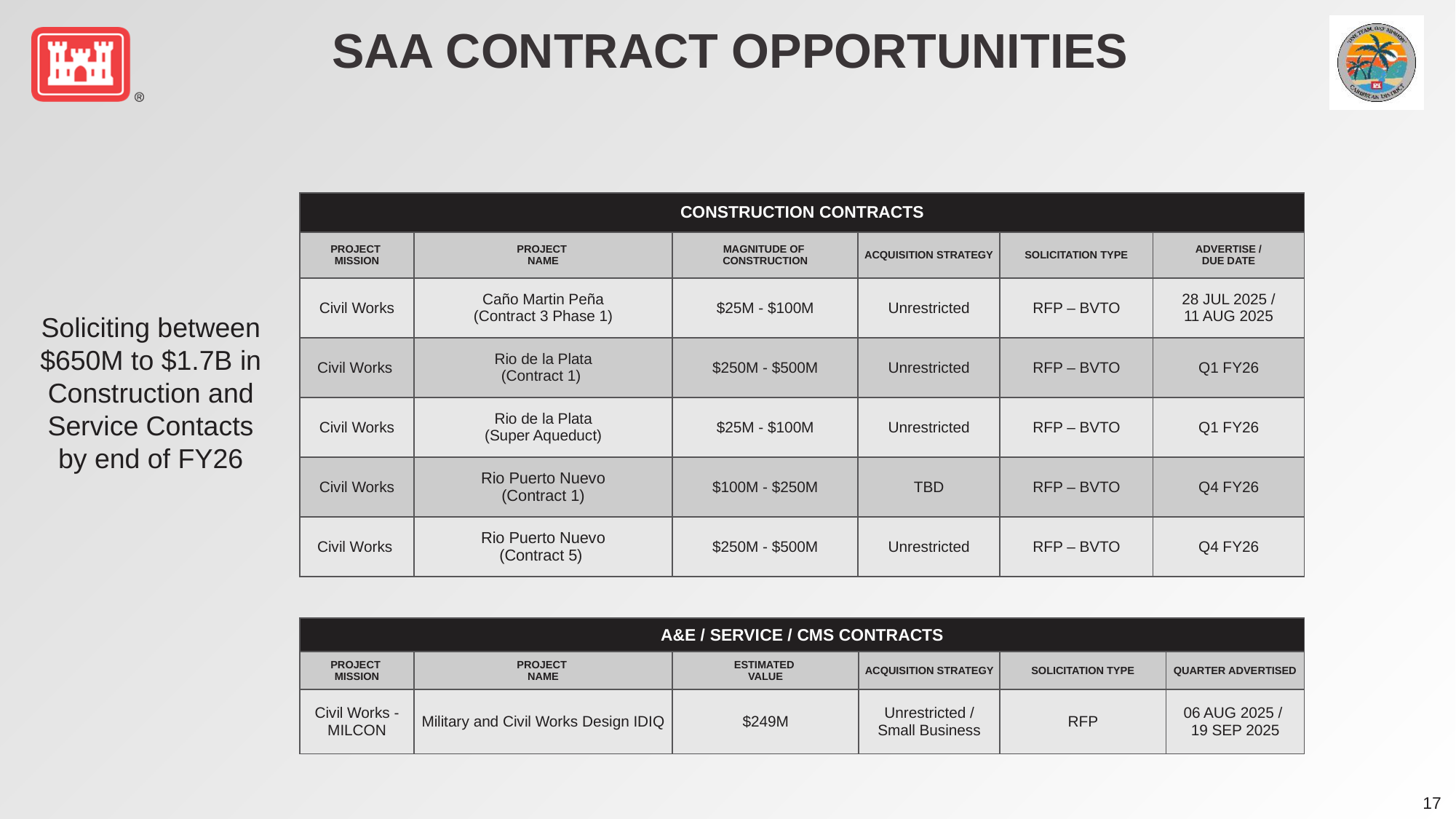

# Saa contract opportunities
| CONSTRUCTION CONTRACTS |  |  |  |  |  |
| --- | --- | --- | --- | --- | --- |
| PROJECT MISSION | PROJECT NAME | MAGNITUDE OF CONSTRUCTION | ACQUISITION STRATEGY | SOLICITATION TYPE | ADVERTISE / DUE DATE |
| Civil Works | Caño Martin Peña (Contract 3 Phase 1) | $25M - $100M | Unrestricted | RFP – BVTO | 28 JUL 2025 / 11 AUG 2025 |
| Civil Works | Rio de la Plata (Contract 1) | $250M - $500M | Unrestricted | RFP – BVTO | Q1 FY26 |
| Civil Works | Rio de la Plata (Super Aqueduct) | $25M - $100M | Unrestricted | RFP – BVTO | Q1 FY26 |
| Civil Works | Rio Puerto Nuevo (Contract 1) | $100M - $250M | TBD | RFP – BVTO | Q4 FY26 |
| Civil Works | Rio Puerto Nuevo (Contract 5) | $250M - $500M | Unrestricted | RFP – BVTO | Q4 FY26 |
Soliciting between $650M to $1.7B in Construction and Service Contacts
by end of FY26
| A&E / SERVICE / CMS CONTRACTS |  |  |  |  |  |
| --- | --- | --- | --- | --- | --- |
| PROJECT MISSION | PROJECT NAME | ESTIMATED VALUE | ACQUISITION STRATEGY | SOLICITATION TYPE | QUARTER ADVERTISED |
| Civil Works - MILCON | Military and Civil Works Design IDIQ | $249M | Unrestricted / Small Business | RFP | 06 AUG 2025 / 19 SEP 2025 |